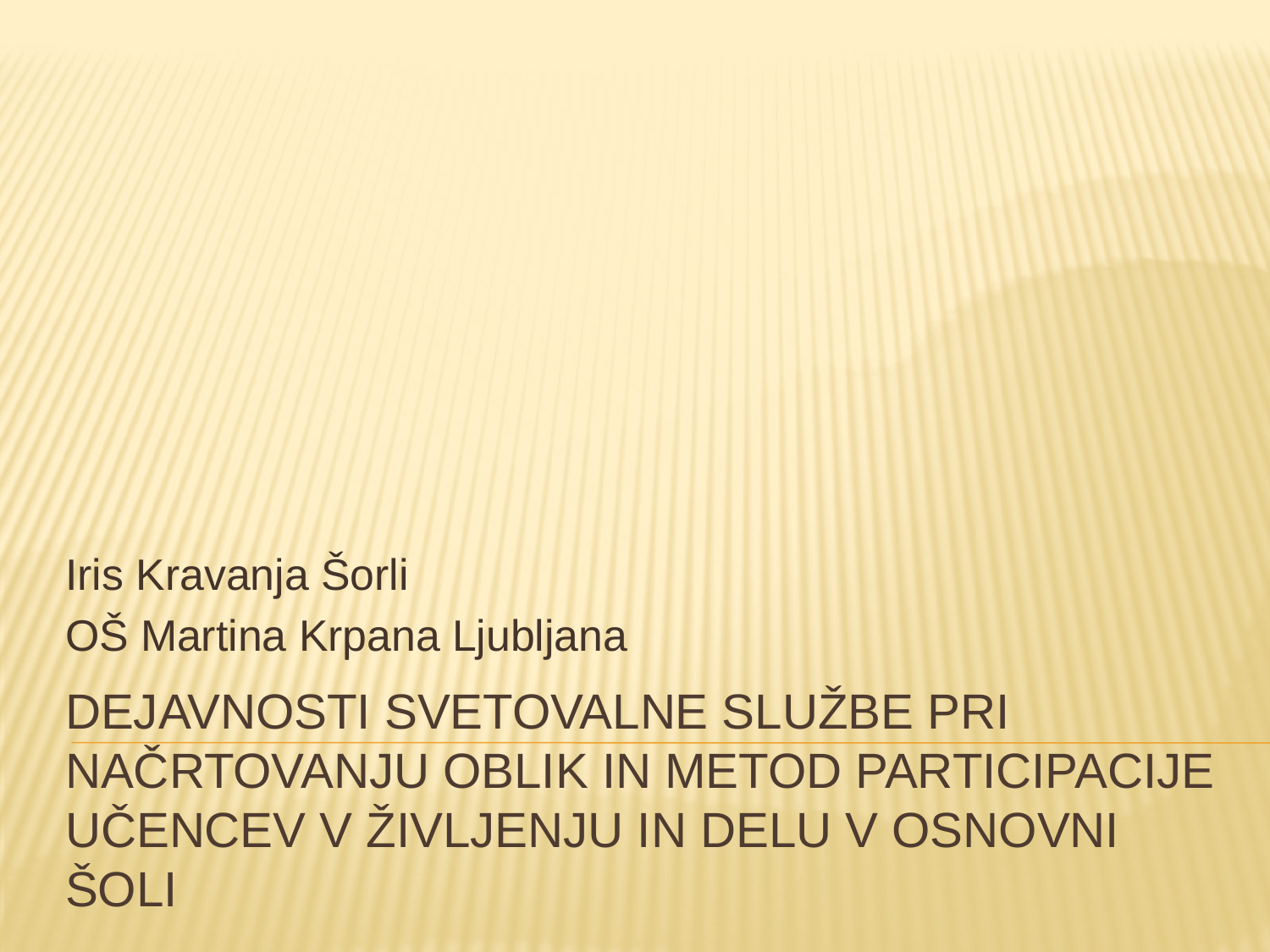

Iris Kravanja Šorli
OŠ Martina Krpana Ljubljana
# Dejavnosti svetovalne službe pri načrtovanju oblik in metod participacije učencev v življenju in delu v osnovni šoli